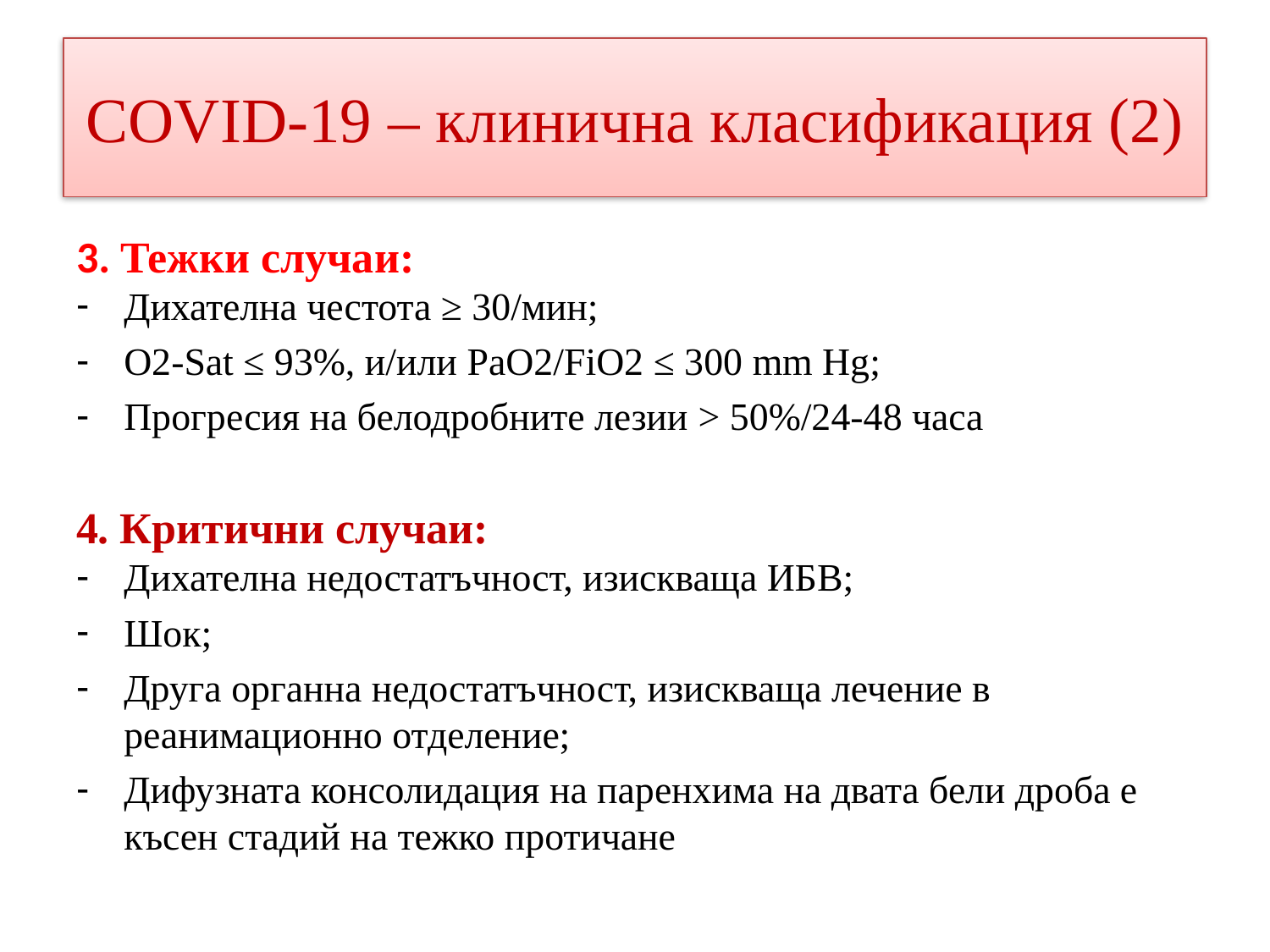

# COVID-19 – клинична класификация (2)
3. Тежки случаи:
Дихателна честота ≥ 30/мин;
О2-Sat ≤ 93%, и/или PaO2/FiO2 ≤ 300 mm Hg;
Прогресия на белодробните лезии > 50%/24-48 часа

4. Критични случаи:
Дихателна недостатъчност, изискваща ИБВ;
Шок;
Друга органна недостатъчност, изискваща лечение в реанимационно отделение;
Дифузната консолидация на паренхима на двата бели дроба е късен стадий на тежко протичане